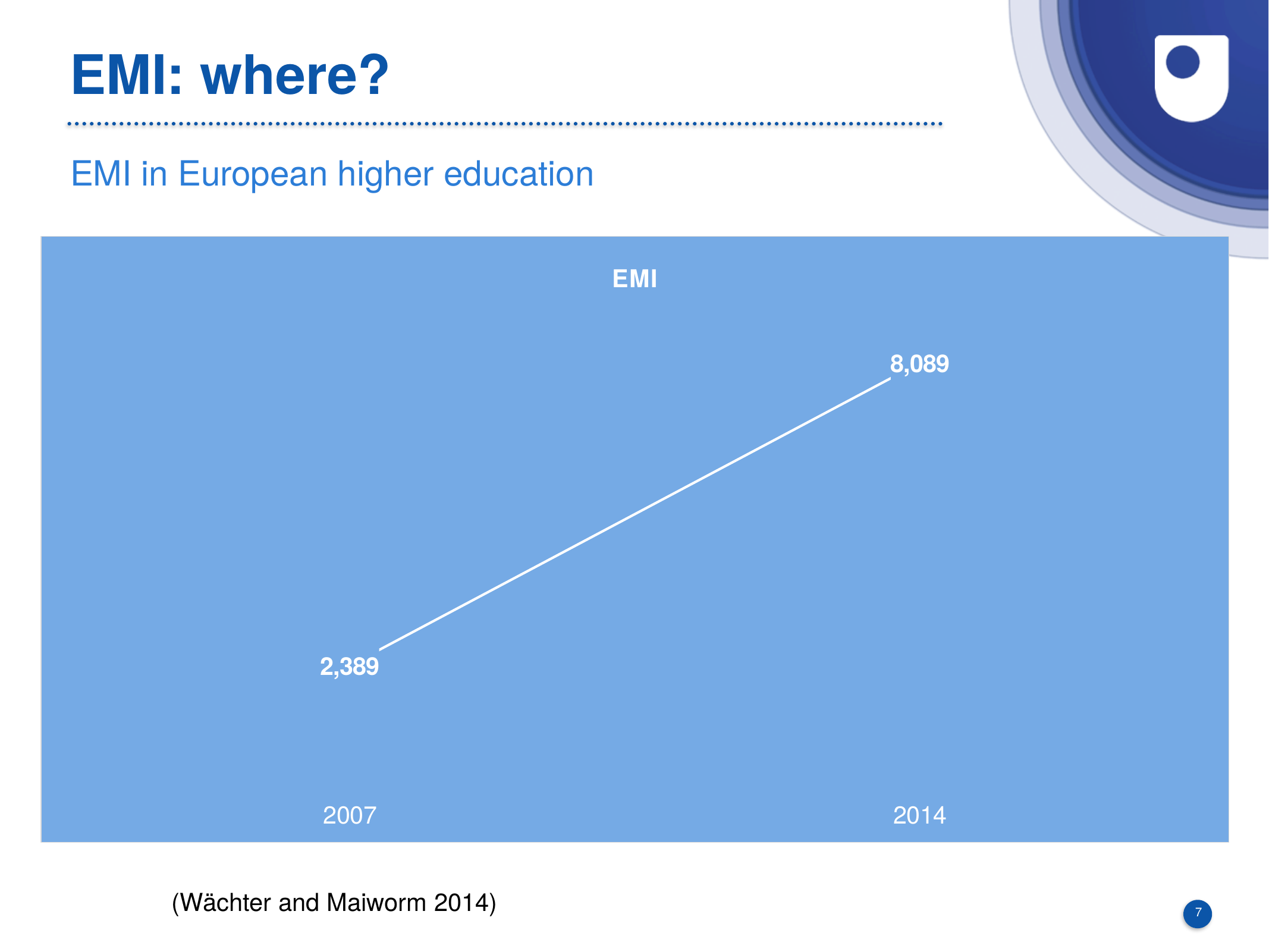

# EMI: where?
EMI in European higher education

### Chart:

| Category | EMI |
|---|---|
| 2007 | 2389.0 |
| 2014 | 8089.0 |
											(Wächter and Maiworm 2014)
7